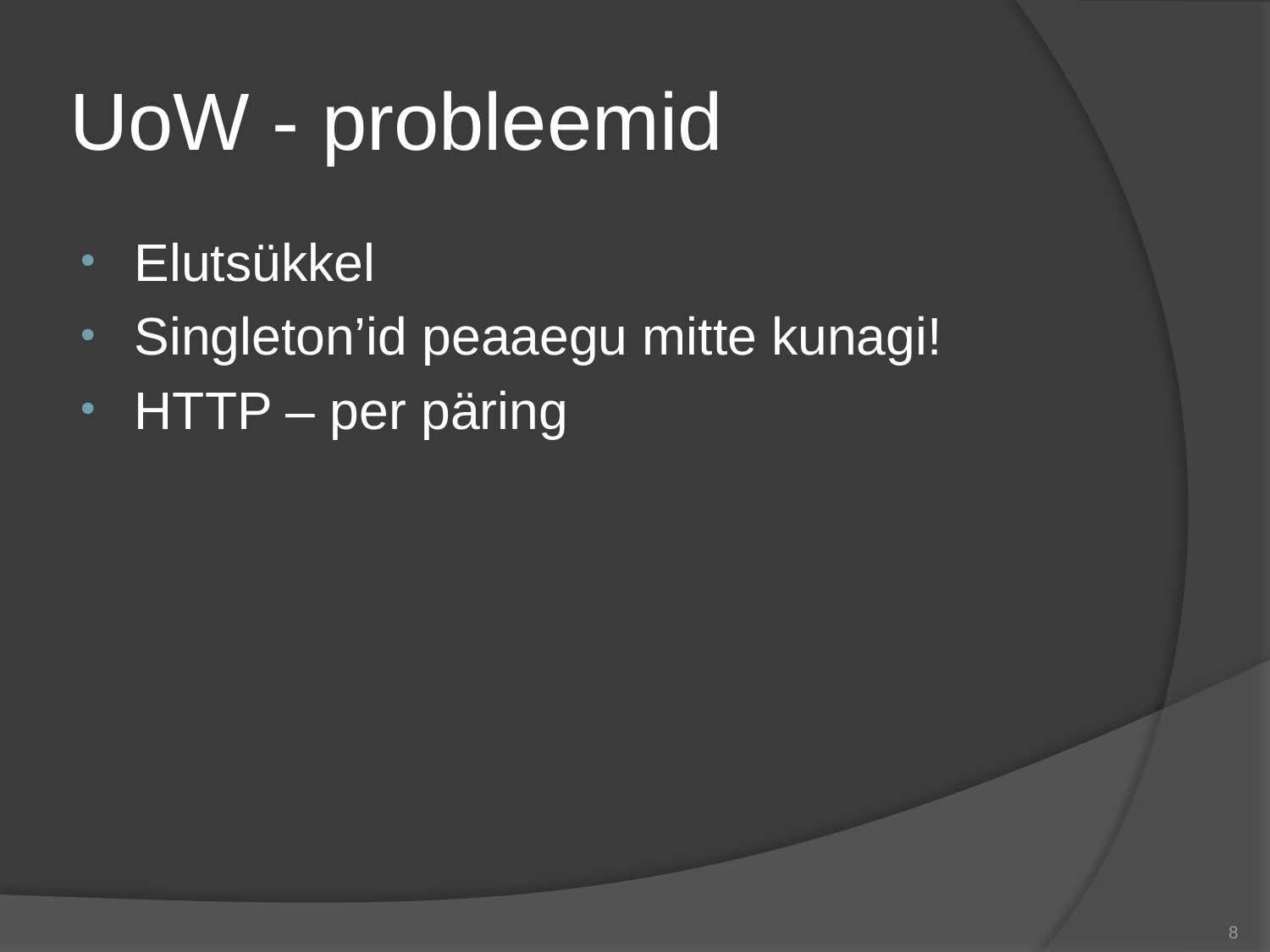

# UoW - probleemid
Elutsükkel
Singleton’id peaaegu mitte kunagi!
HTTP – per päring
8